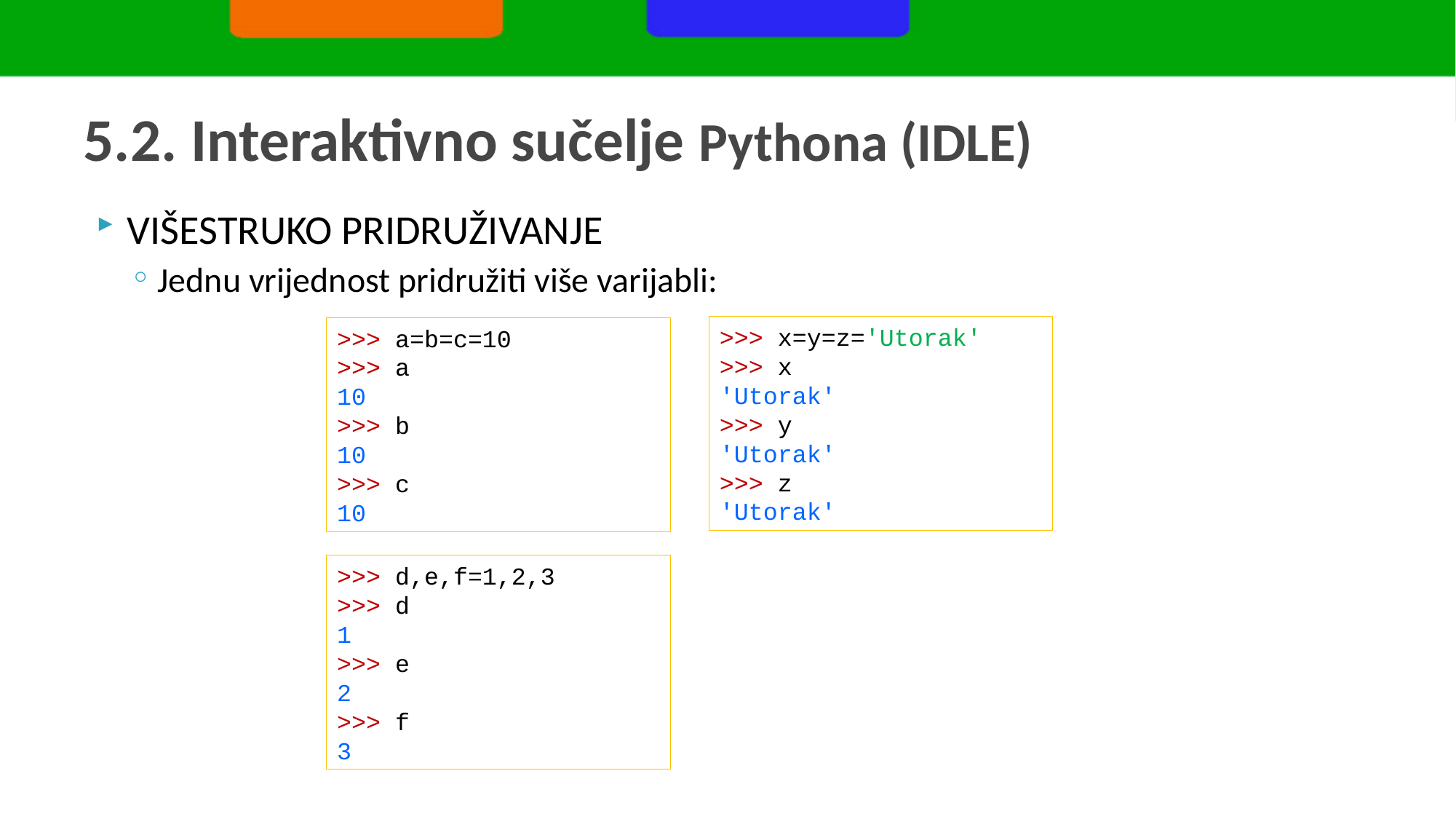

# 5.2. Interaktivno sučelje Pythona (IDLE)
VIŠESTRUKO PRIDRUŽIVANJE
Jednu vrijednost pridružiti više varijabli:
>>> x=y=z='Utorak'
>>> x
'Utorak'
>>> y
'Utorak'
>>> z
'Utorak'
>>> a=b=c=10
>>> a
10
>>> b
10
>>> c
10
>>> d,e,f=1,2,3
>>> d
1
>>> e
2
>>> f
3